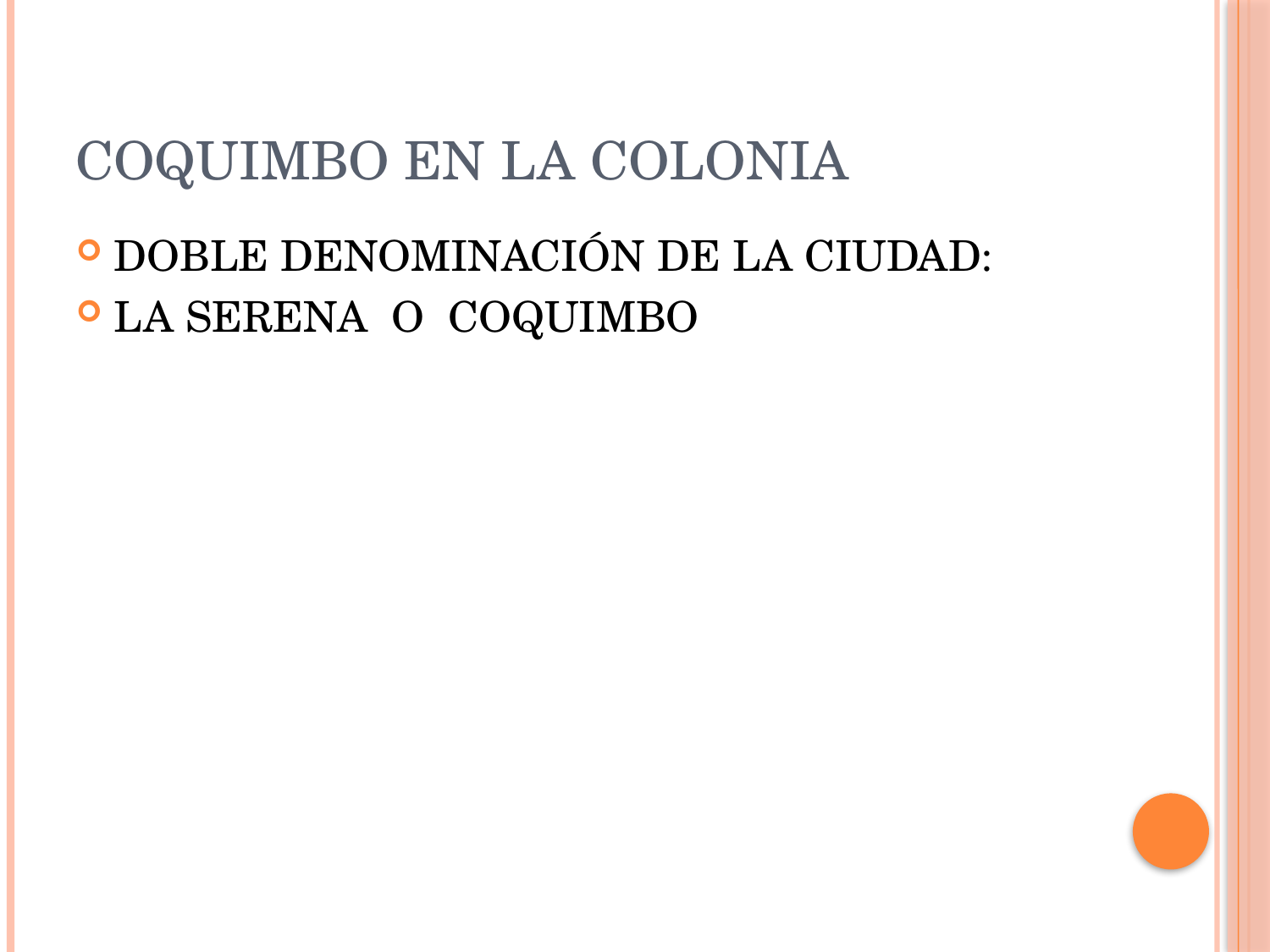

# COQUIMBO EN LA COLONIA
DOBLE DENOMINACIÓN DE LA CIUDAD:
LA SERENA  O  COQUIMBO